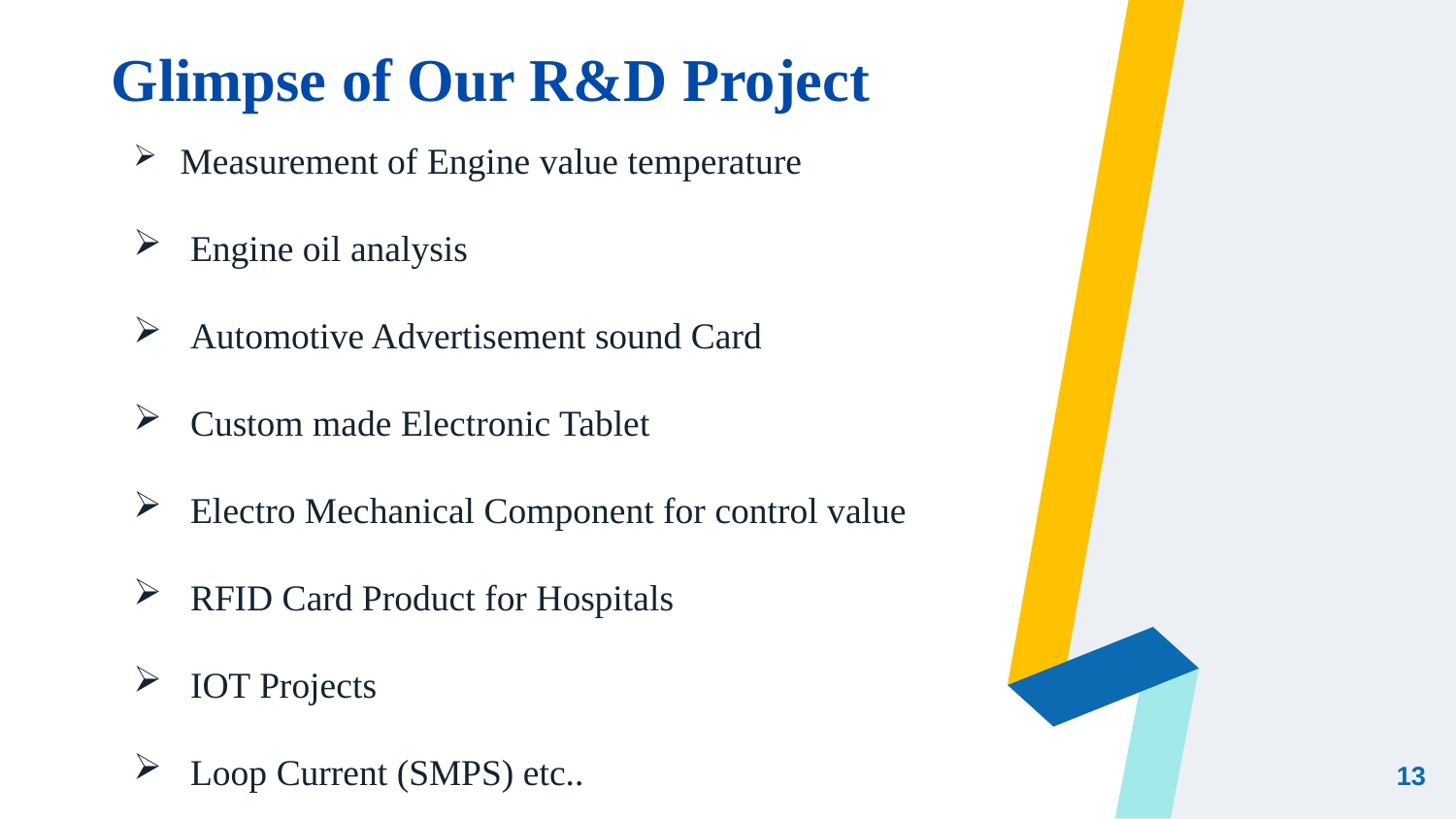

# Glimpse of Our R&D Project
   Measurement of Engine value temperature
   Engine oil analysis
   Automotive Advertisement sound Card
   Custom made Electronic Tablet
   Electro Mechanical Component for control value
   RFID Card Product for Hospitals
   IOT Projects
   Loop Current (SMPS) etc..
13